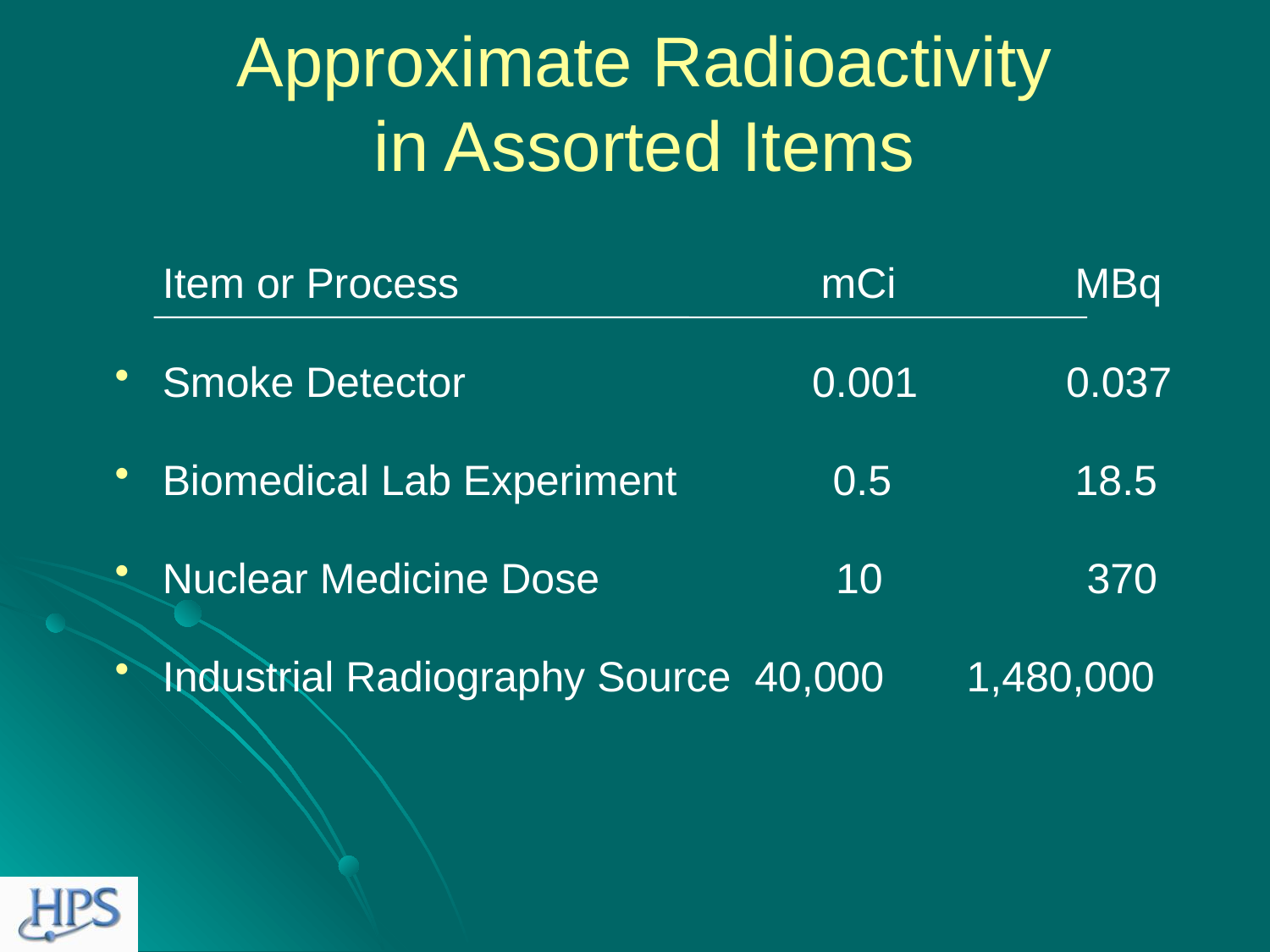

# Approximate Radioactivity in Assorted Items
	Item or Process			  mCi		  MBq

Smoke Detector		            0.001	            0.037

Biomedical Lab Experiment	   0.5		  18.5

Nuclear Medicine Dose	              10		   370

Industrial Radiography Source  40,000       1,480,000